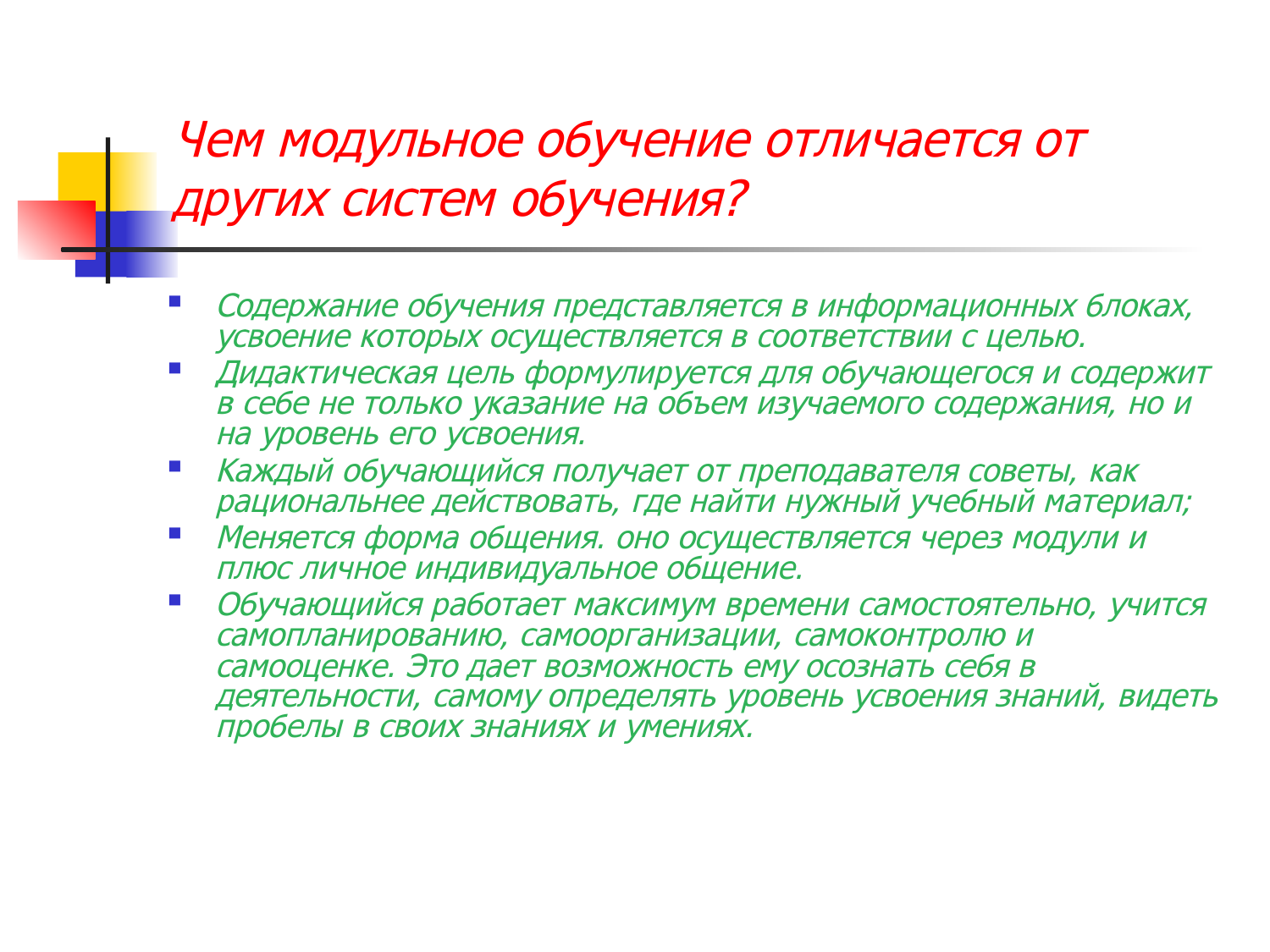

# Чем модульное обучение отличается от других систем обучения?
Содержание обучения представляется в информационных блоках, усвоение которых осуществляется в соответствии с целью.
Дидактическая цель формулируется для обучающегося и содержит в себе не только указание на объем изучаемого содержания, но и на уровень его усвоения.
Каждый обучающийся получает от преподавателя советы, как рациональнее действовать, где найти нужный учебный материал;
Меняется форма общения. оно осуществляется через модули и плюс личное индивидуальное общение.
Обучающийся работает максимум времени самостоятельно, учится самопланированию, самоорганизации, самоконтролю и самооценке. Это дает возможность ему осознать себя в деятельности, самому определять уровень усвоения знаний, видеть пробелы в своих знаниях и умениях.